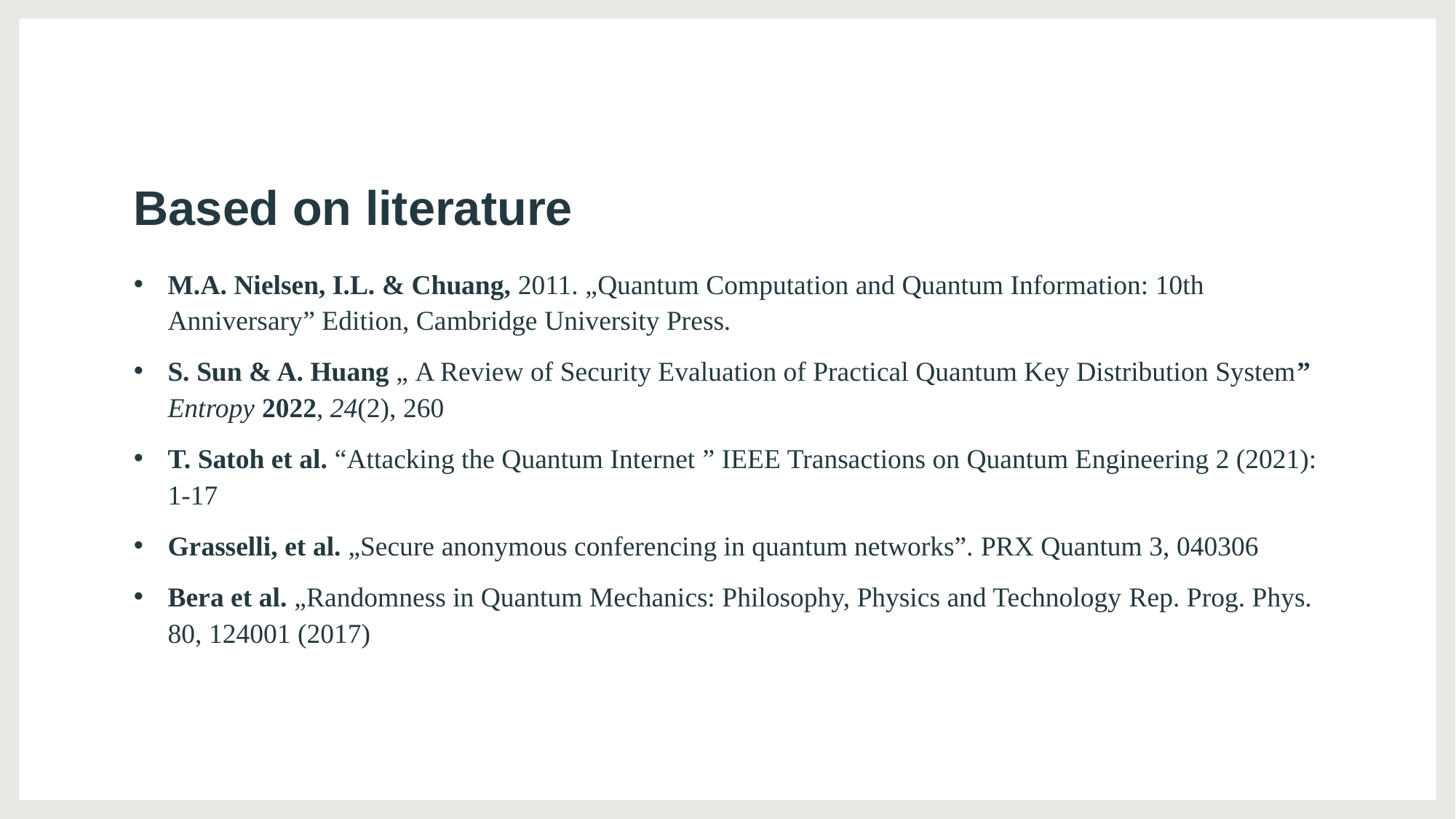

# Based on literature
M.A. Nielsen, I.L. & Chuang, 2011. „Quantum Computation and Quantum Information: 10th Anniversary” Edition, Cambridge University Press.
S. Sun & A. Huang „ A Review of Security Evaluation of Practical Quantum Key Distribution System”  Entropy 2022, 24(2), 260
T. Satoh et al. “Attacking the Quantum Internet ” IEEE Transactions on Quantum Engineering 2 (2021): 1-17
Grasselli, et al. „Secure anonymous conferencing in quantum networks”. PRX Quantum 3, 040306
Bera et al. „Randomness in Quantum Mechanics: Philosophy, Physics and Technology Rep. Prog. Phys. 80, 124001 (2017)